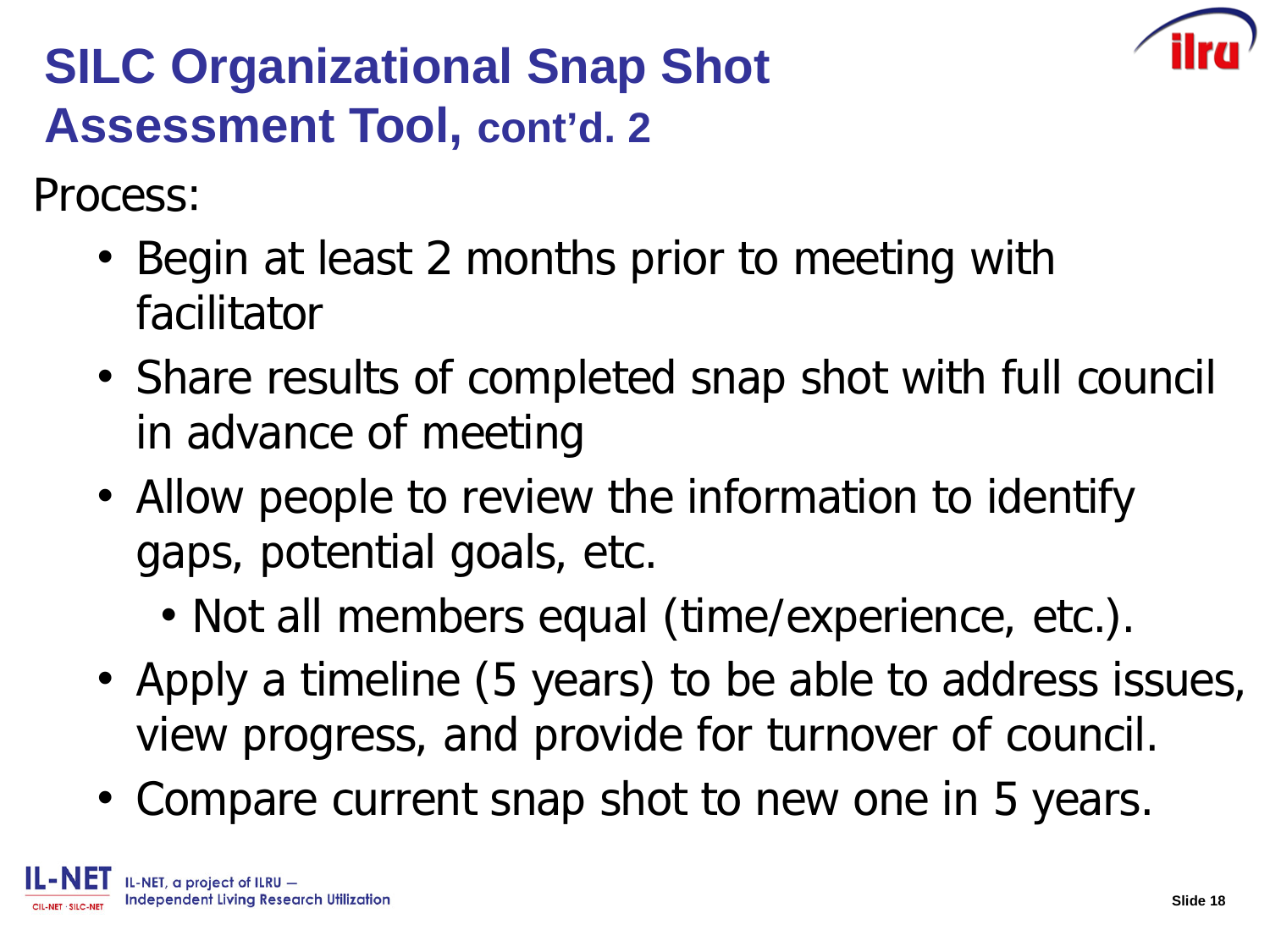

# SILC Organizational Snap Shot Assessment Tool, cont’d. 2
Process:
Begin at least 2 months prior to meeting with facilitator
Share results of completed snap shot with full council in advance of meeting
Allow people to review the information to identify gaps, potential goals, etc.
Not all members equal (time/experience, etc.).
Apply a timeline (5 years) to be able to address issues, view progress, and provide for turnover of council.
Compare current snap shot to new one in 5 years.